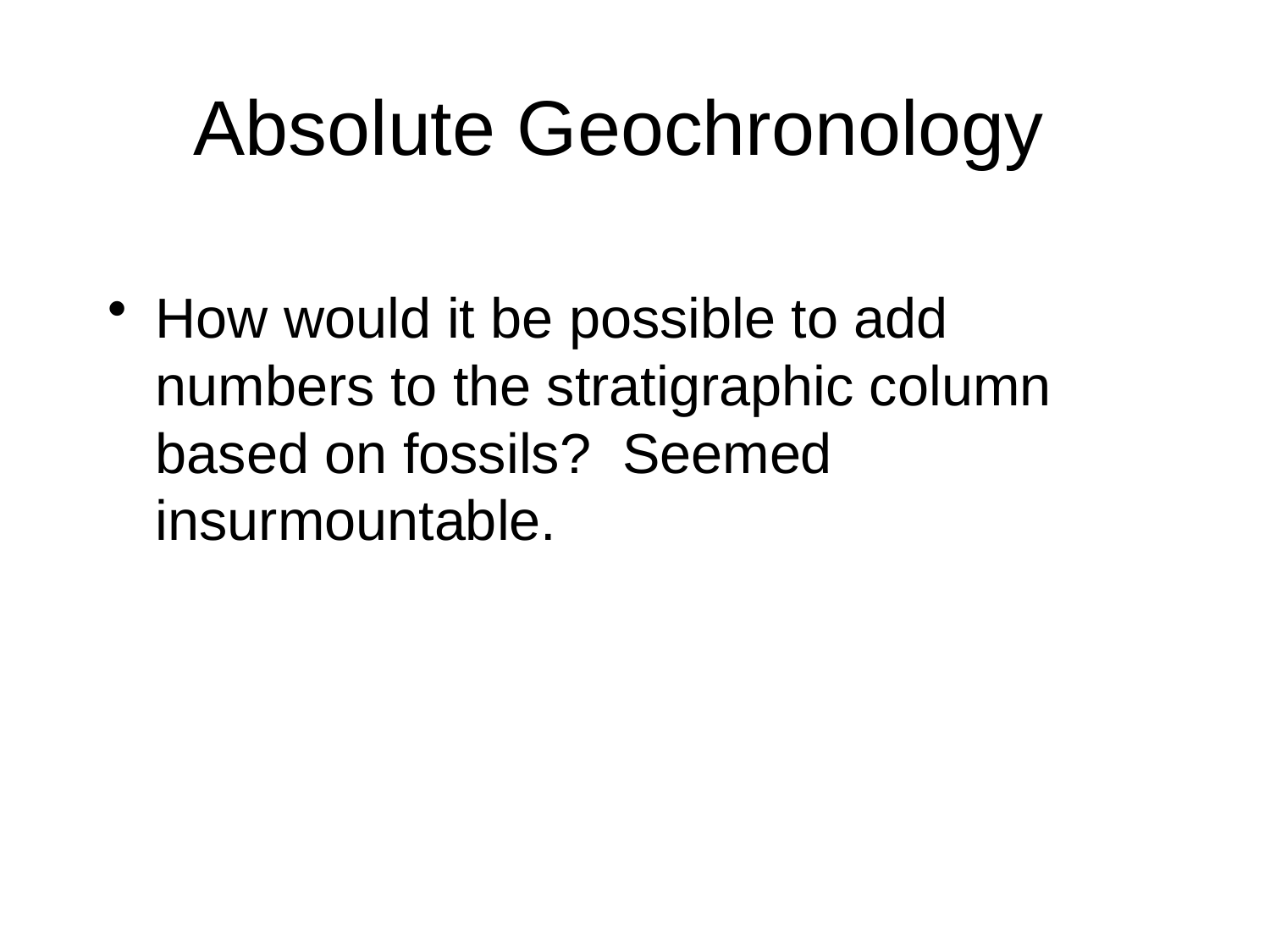

# Absolute Geochronology
How would it be possible to add numbers to the stratigraphic column based on fossils?  Seemed insurmountable.